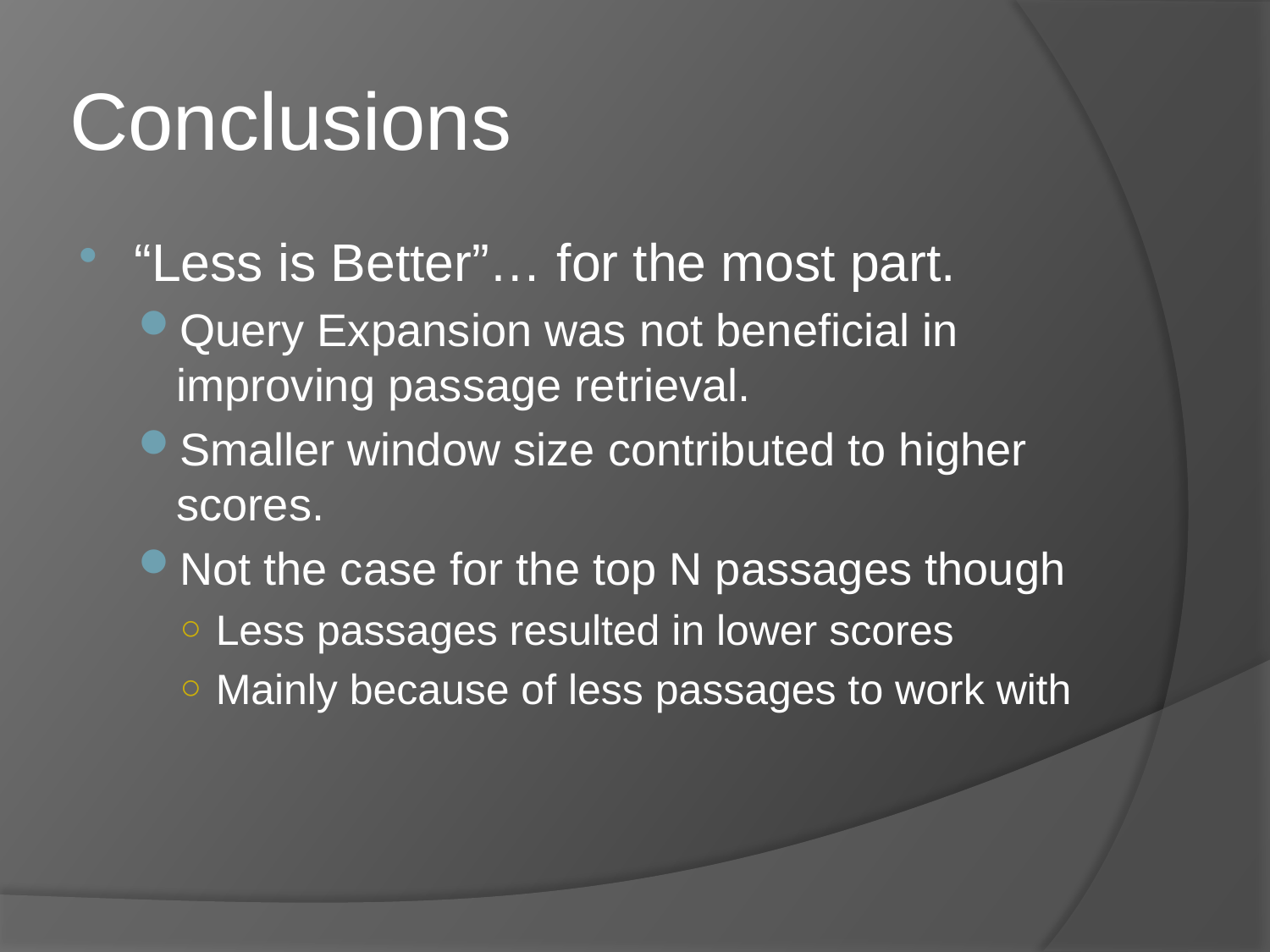

# Conclusions
“Less is Better”… for the most part.
Query Expansion was not beneficial in improving passage retrieval.
Smaller window size contributed to higher scores.
Not the case for the top N passages though
Less passages resulted in lower scores
Mainly because of less passages to work with